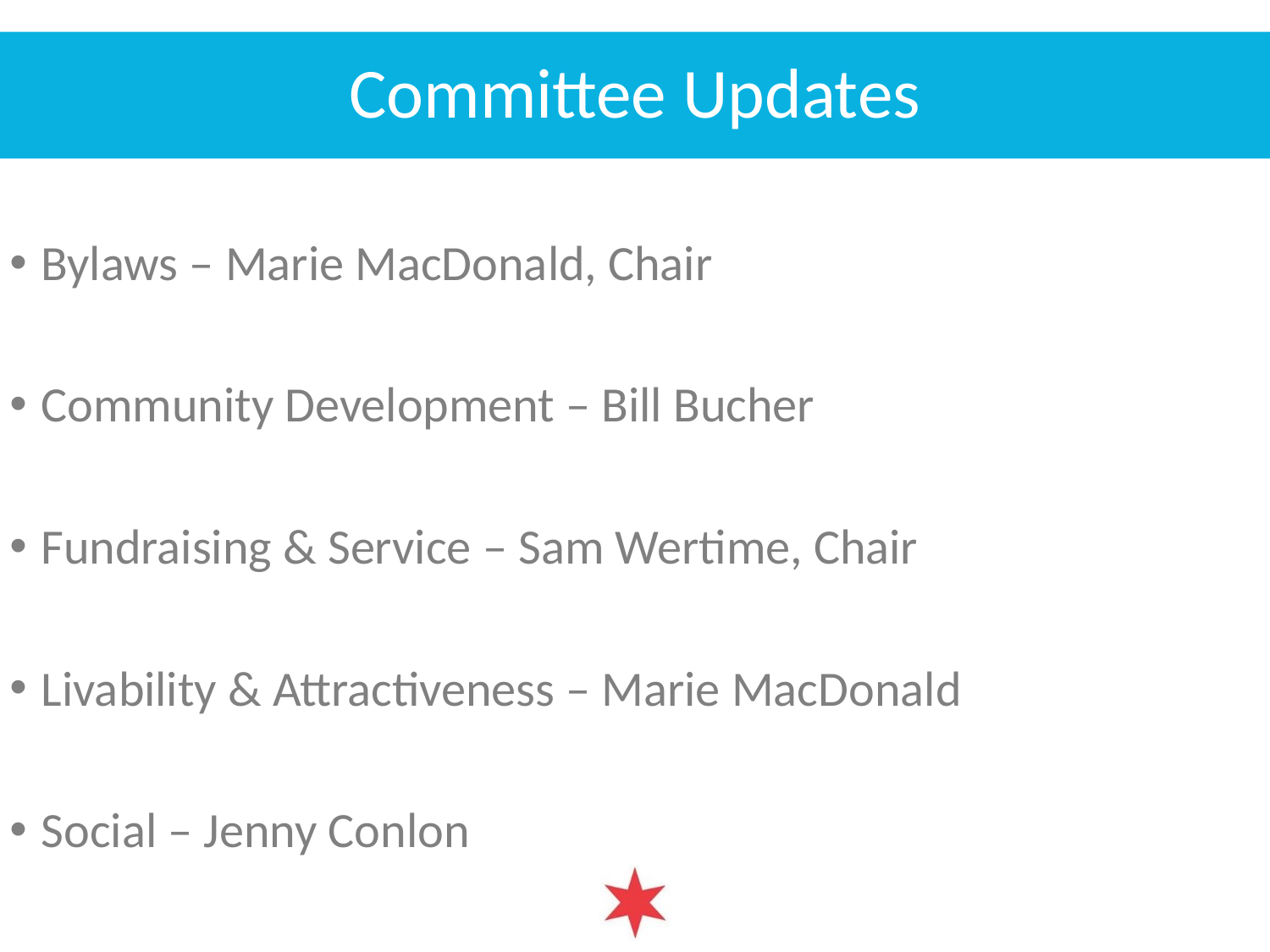

# Committee Updates
Bylaws – Marie MacDonald, Chair

Community Development – Bill Bucher

Fundraising & Service – Sam Wertime, Chair

Livability & Attractiveness – Marie MacDonald

Social – Jenny Conlon

3